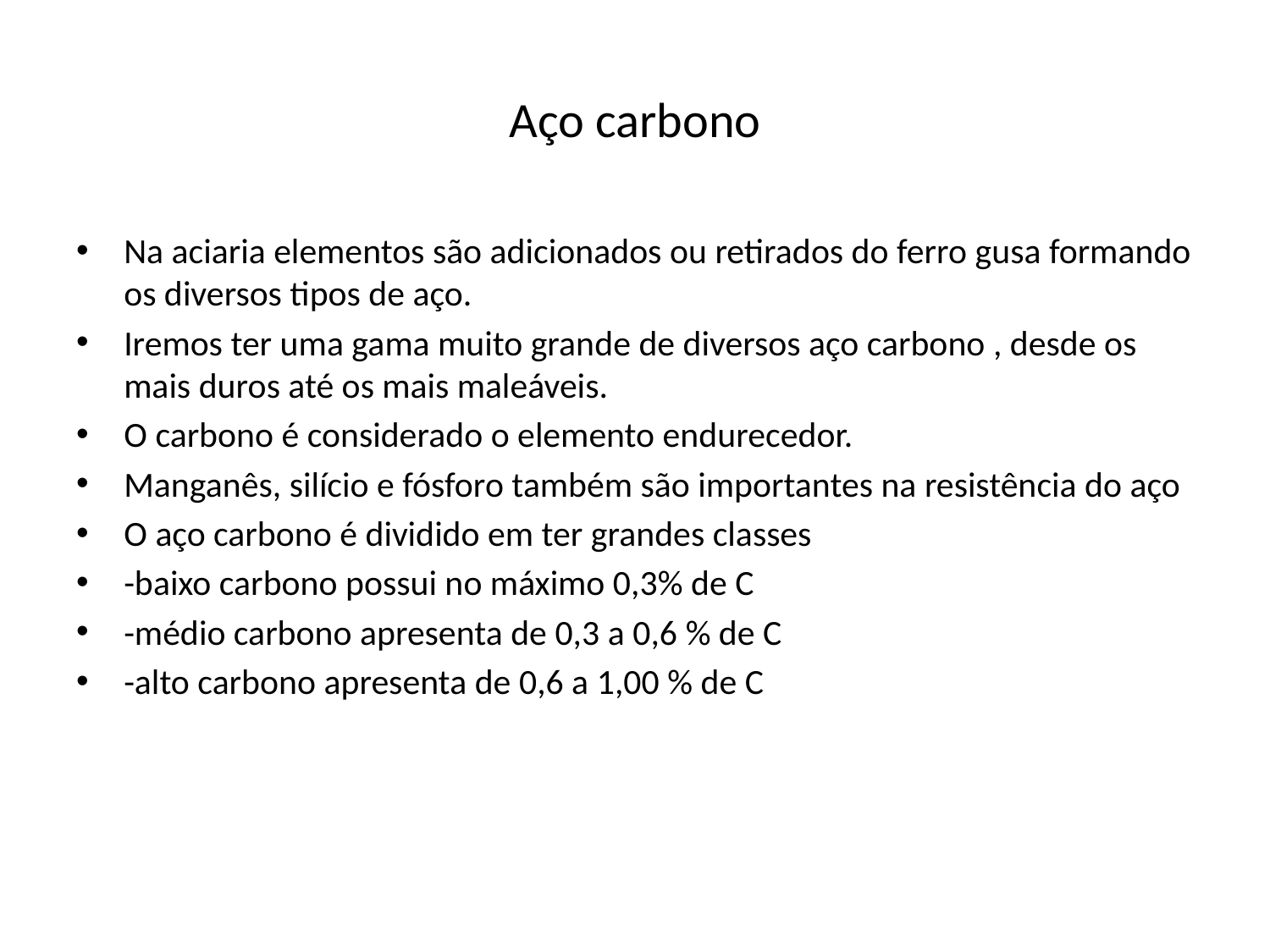

# Aço carbono
Na aciaria elementos são adicionados ou retirados do ferro gusa formando os diversos tipos de aço.
Iremos ter uma gama muito grande de diversos aço carbono , desde os mais duros até os mais maleáveis.
O carbono é considerado o elemento endurecedor.
Manganês, silício e fósforo também são importantes na resistência do aço
O aço carbono é dividido em ter grandes classes
-baixo carbono possui no máximo 0,3% de C
-médio carbono apresenta de 0,3 a 0,6 % de C
-alto carbono apresenta de 0,6 a 1,00 % de C